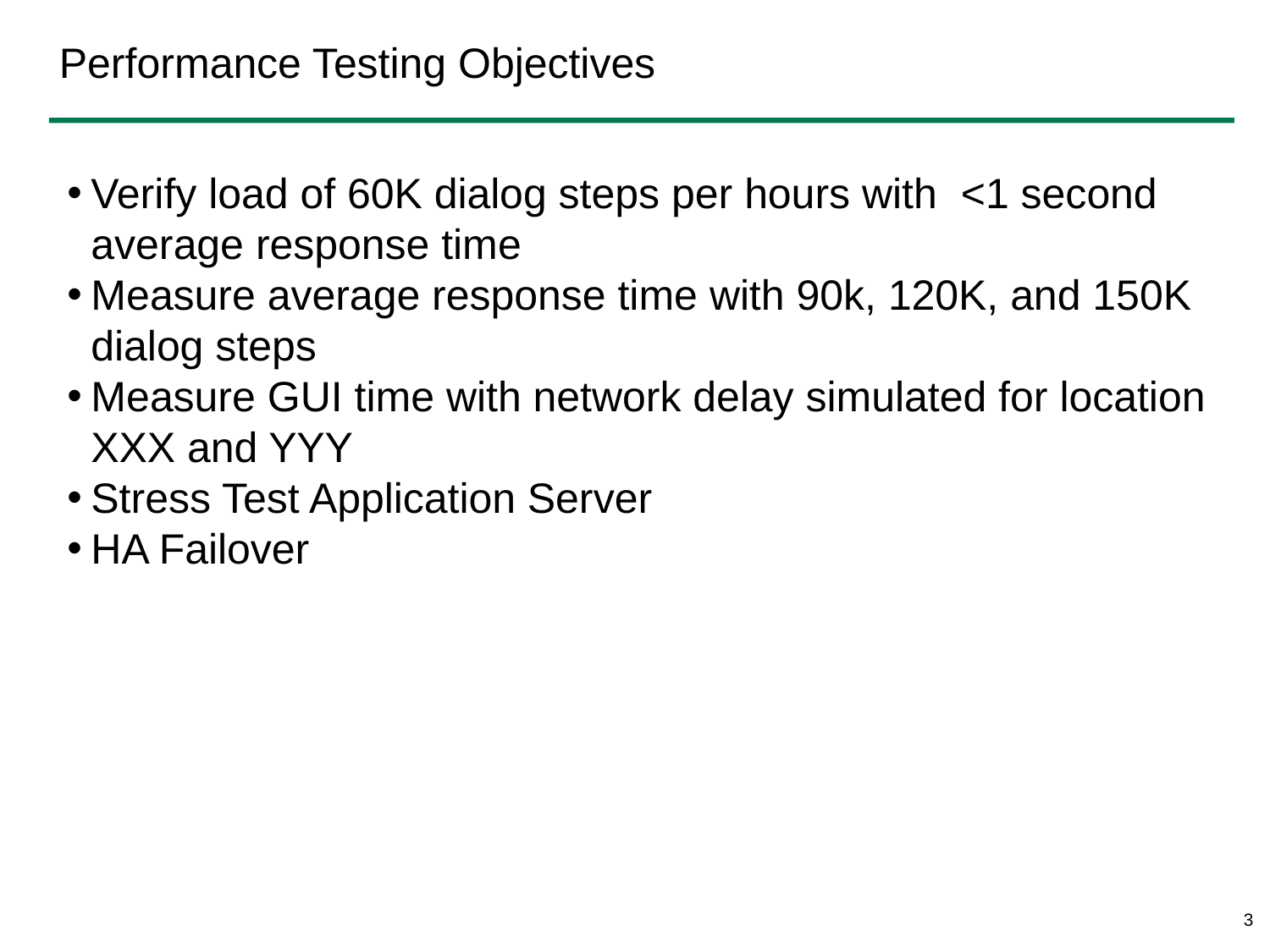

# Performance Testing Objectives
Verify load of 60K dialog steps per hours with  <1 second average response time
Measure average response time with 90k, 120K, and 150K dialog steps
Measure GUI time with network delay simulated for location XXX and YYY
Stress Test Application Server
HA Failover
3